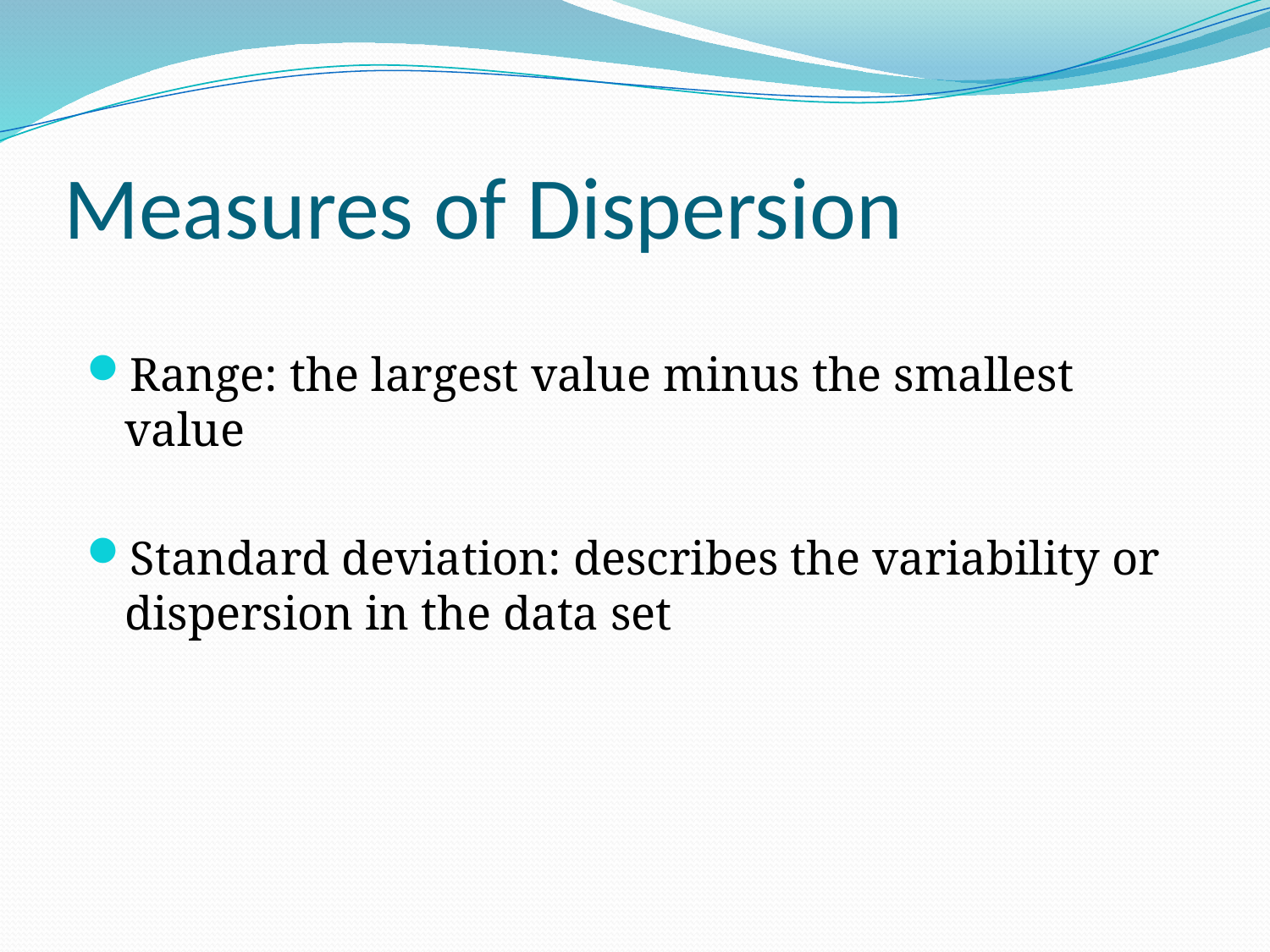

# Measures of Dispersion
Range: the largest value minus the smallest value

Standard deviation: describes the variability or dispersion in the data set